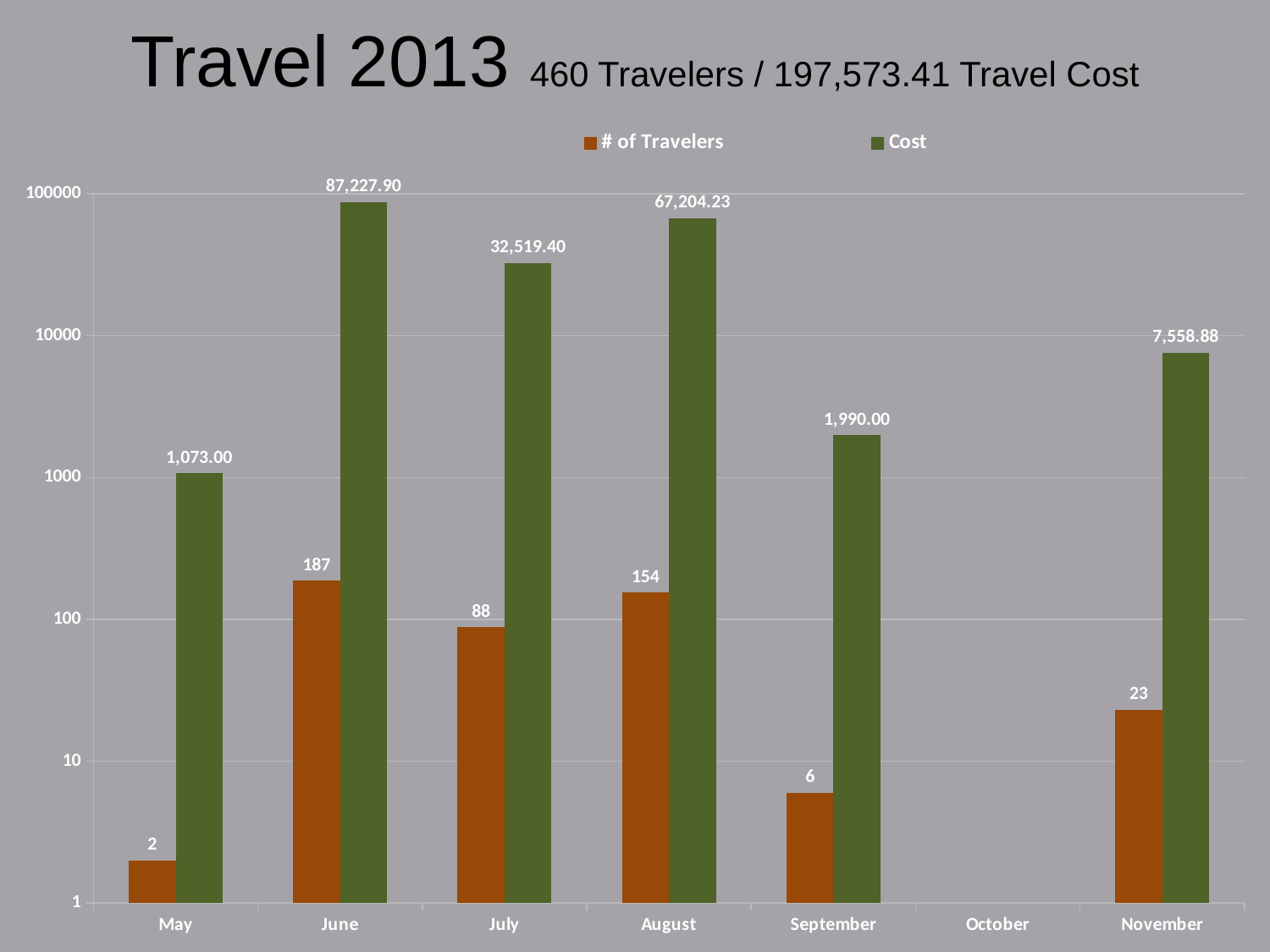

Travel 2013 460 Travelers / 197,573.41 Travel Cost

### Chart

| Category | # of Travelers | Cost |
|---|---|---|
| May | 2.0 | 1073.0 |
| June | 187.0 | 87227.9 |
| July | 88.0 | 32519.4 |
| August | 154.0 | 67204.23 |
| September | 6.0 | 1990.0 |
| October | 0.0 | 0.0 |
| November | 23.0 | 7558.88 |